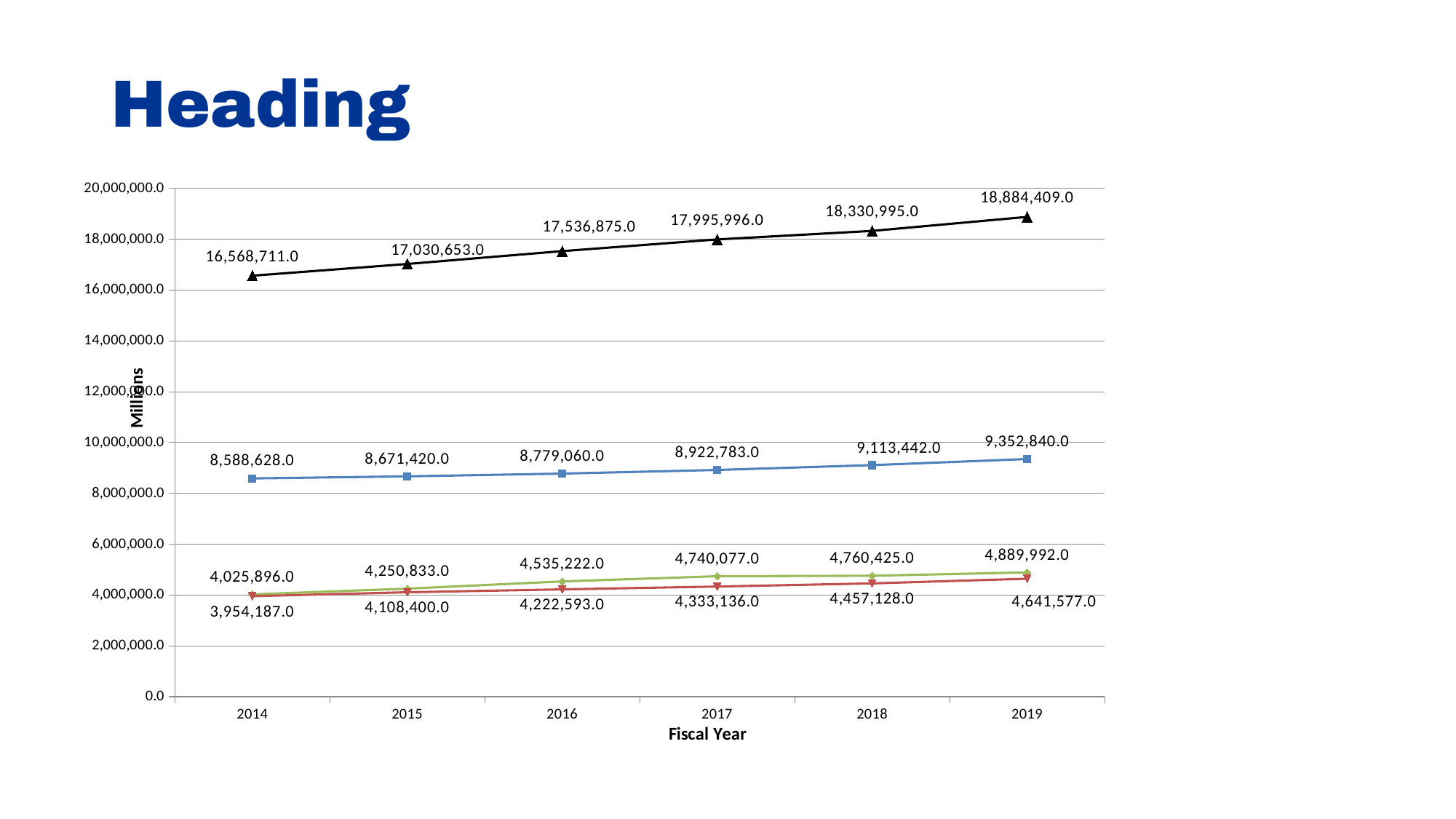

Heading

### Chart

| Category |  |  |  |  |
|---|---|---|---|---|
| 2014 | 8588628.0 | 4025896.0 | 3954187.0 | 16568711.0 |
| 2015 | 8671420.0 | 4250833.0 | 4108400.0 | 17030653.0 |
| 2016 | 8779060.0 | 4535222.0 | 4222593.0 | 17536875.0 |
| 2017 | 8922783.0 | 4740077.0 | 4333136.0 | 17995996.0 |
| 2018 | 9113442.0 | 4760425.0 | 4457128.0 | 18330995.0 |
| 2019 | 9352840.0 | 4889992.0 | 4641577.0 | 18884409.0 |